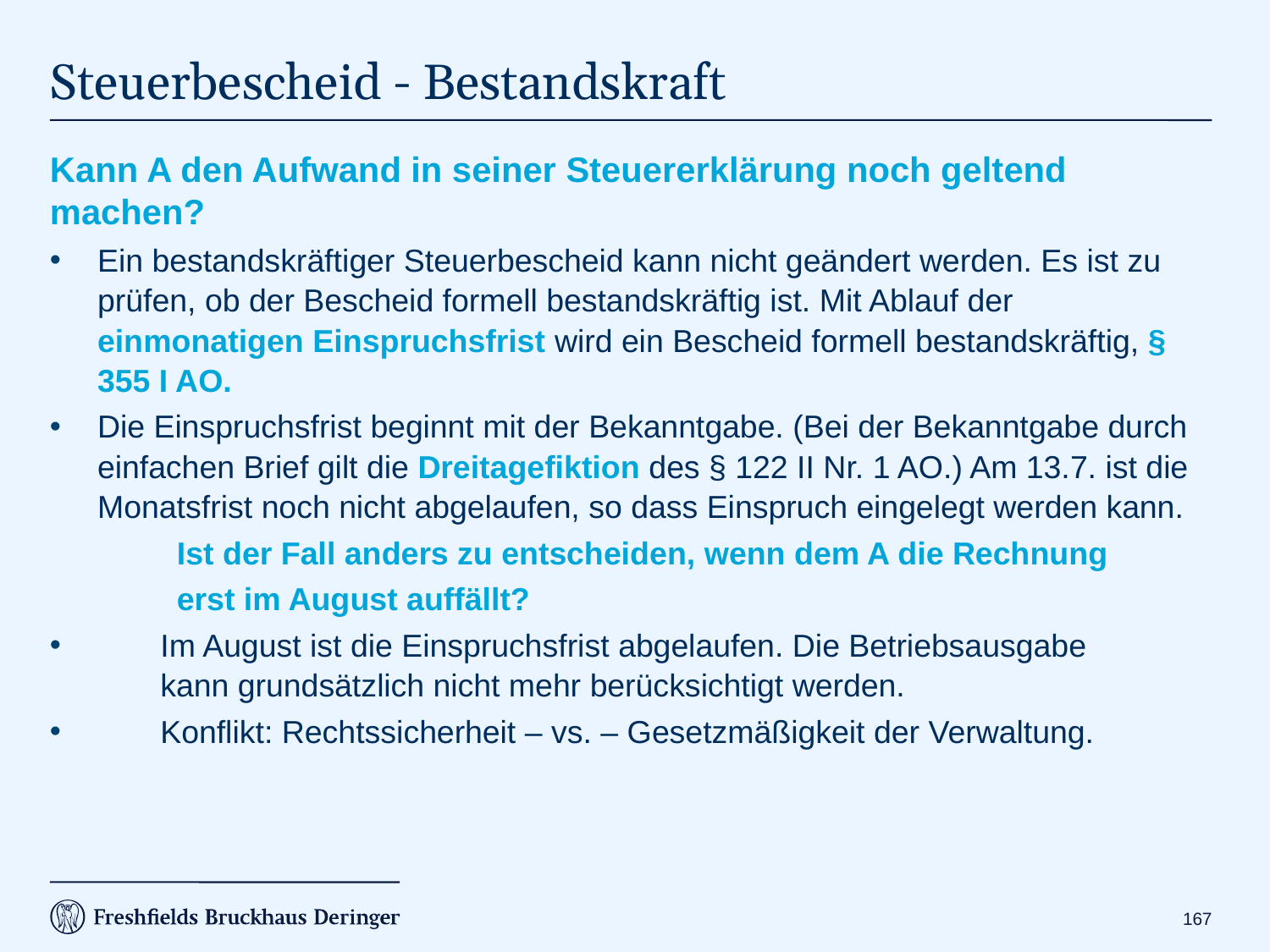

# Steuerbescheid - Bestandskraft
Kann A den Aufwand in seiner Steuererklärung noch geltend machen?
Ein bestandskräftiger Steuerbescheid kann nicht geändert werden. Es ist zu prüfen, ob der Bescheid formell bestandskräftig ist. Mit Ablauf der einmonatigen Einspruchsfrist wird ein Bescheid formell bestandskräftig, § 355 I AO.
Die Einspruchsfrist beginnt mit der Bekanntgabe. (Bei der Bekanntgabe durch einfachen Brief gilt die Dreitagefiktion des § 122 II Nr. 1 AO.) Am 13.7. ist die Monatsfrist noch nicht abgelaufen, so dass Einspruch eingelegt werden kann.
	Ist der Fall anders zu entscheiden, wenn dem A die Rechnung
	erst im August auffällt?
	Im August ist die Einspruchsfrist abgelaufen. Die Betriebsausgabe
	kann grundsätzlich nicht mehr berücksichtigt werden.
	Konflikt: Rechtssicherheit – vs. – Gesetzmäßigkeit der Verwaltung.
167